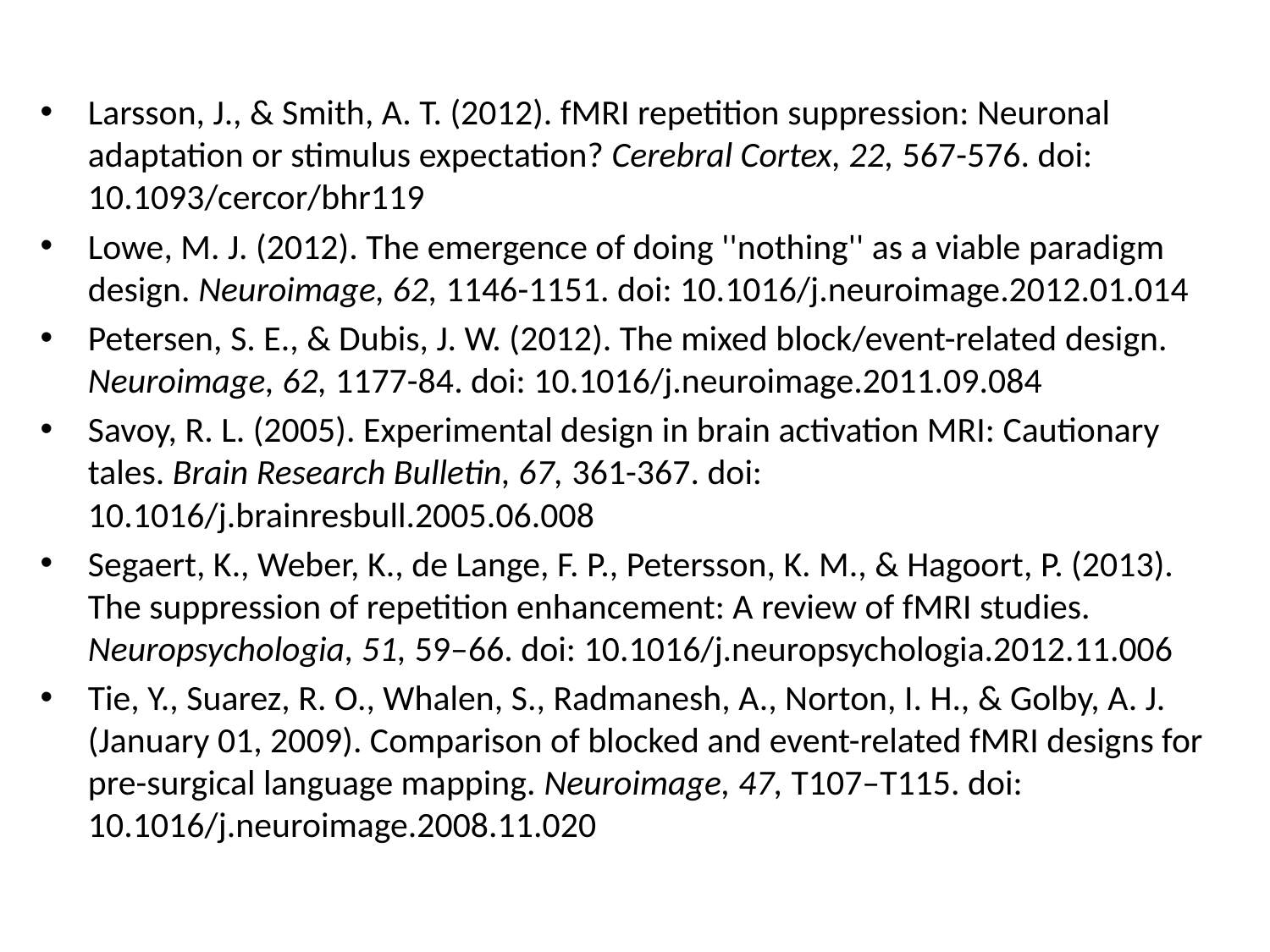

Larsson, J., & Smith, A. T. (2012). fMRI repetition suppression: Neuronal adaptation or stimulus expectation? Cerebral Cortex, 22, 567-576. doi: 10.1093/cercor/bhr119
Lowe, M. J. (2012). The emergence of doing ''nothing'' as a viable paradigm design. Neuroimage, 62, 1146-1151. doi: 10.1016/j.neuroimage.2012.01.014
Petersen, S. E., & Dubis, J. W. (2012). The mixed block/event-related design. Neuroimage, 62, 1177-84. doi: 10.1016/j.neuroimage.2011.09.084
Savoy, R. L. (2005). Experimental design in brain activation MRI: Cautionary tales. Brain Research Bulletin, 67, 361-367. doi: 10.1016/j.brainresbull.2005.06.008
Segaert, K., Weber, K., de Lange, F. P., Petersson, K. M., & Hagoort, P. (2013). The suppression of repetition enhancement: A review of fMRI studies. Neuropsychologia, 51, 59–66. doi: 10.1016/j.neuropsychologia.2012.11.006
Tie, Y., Suarez, R. O., Whalen, S., Radmanesh, A., Norton, I. H., & Golby, A. J. (January 01, 2009). Comparison of blocked and event-related fMRI designs for pre-surgical language mapping. Neuroimage, 47, T107–T115. doi: 10.1016/j.neuroimage.2008.11.020